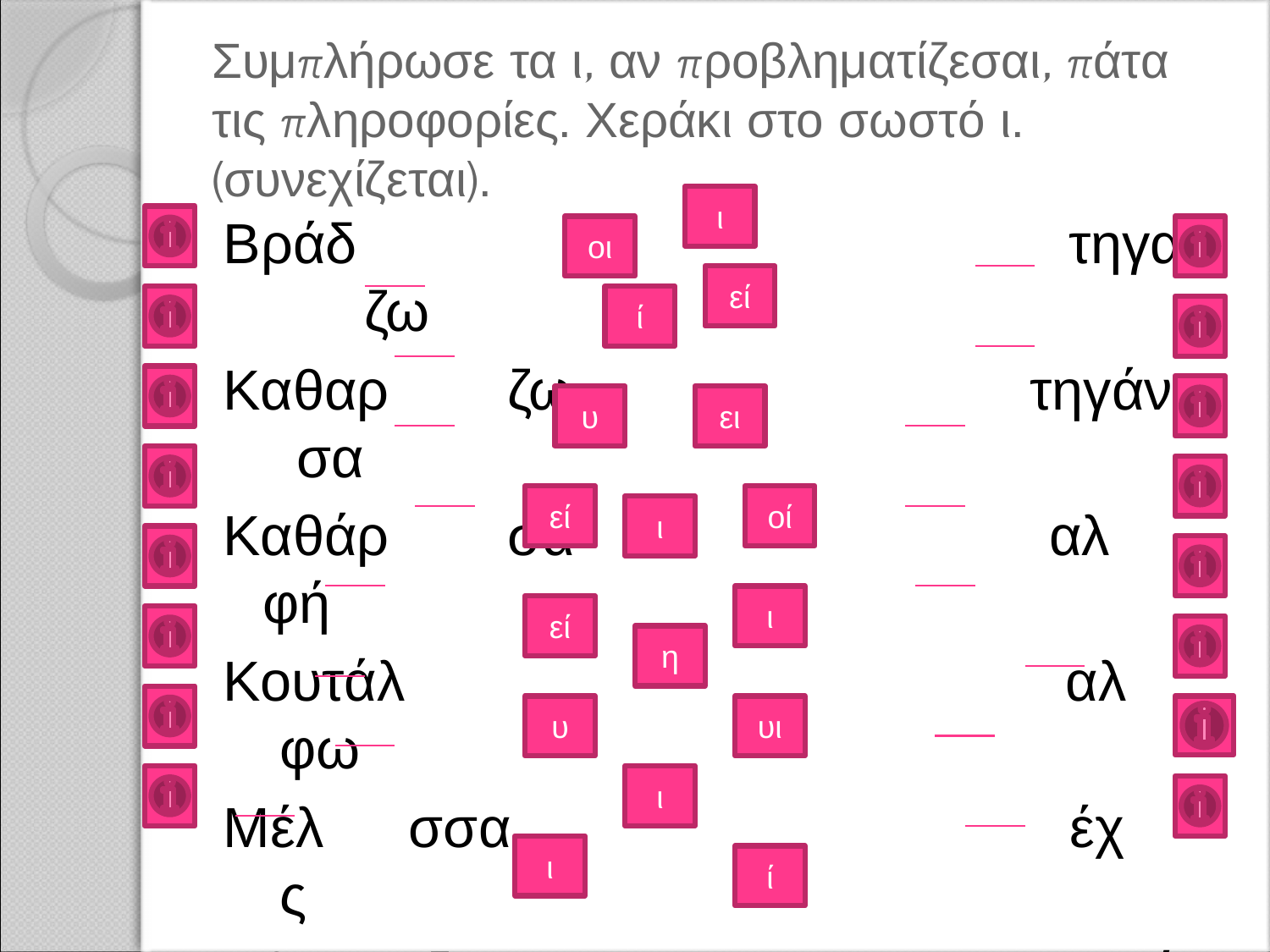

# Συμπλήρωσε τα ι, αν προβληματίζεσαι, πάτα τις πληροφορίες. Χεράκι στο σωστό ι. (συνεχίζεται).
ι
Βράδ                                          τηγαν       ζω
Καθαρ       ζω                           τηγάν      σα
Καθάρ       σα                            αλ       φή
Κουτάλ                                       αλ       φω
Μέλ     σσα                                 έχ        ς
Αθρ      ζω                                  κορίτσ
Μέθ      σα                                  γον        ς
       οθετώ                                   δάσ

οι

εί

ί

υ
ει

εί
οί
ι

ι
εί

η

υ
υι

ι

ι
ί